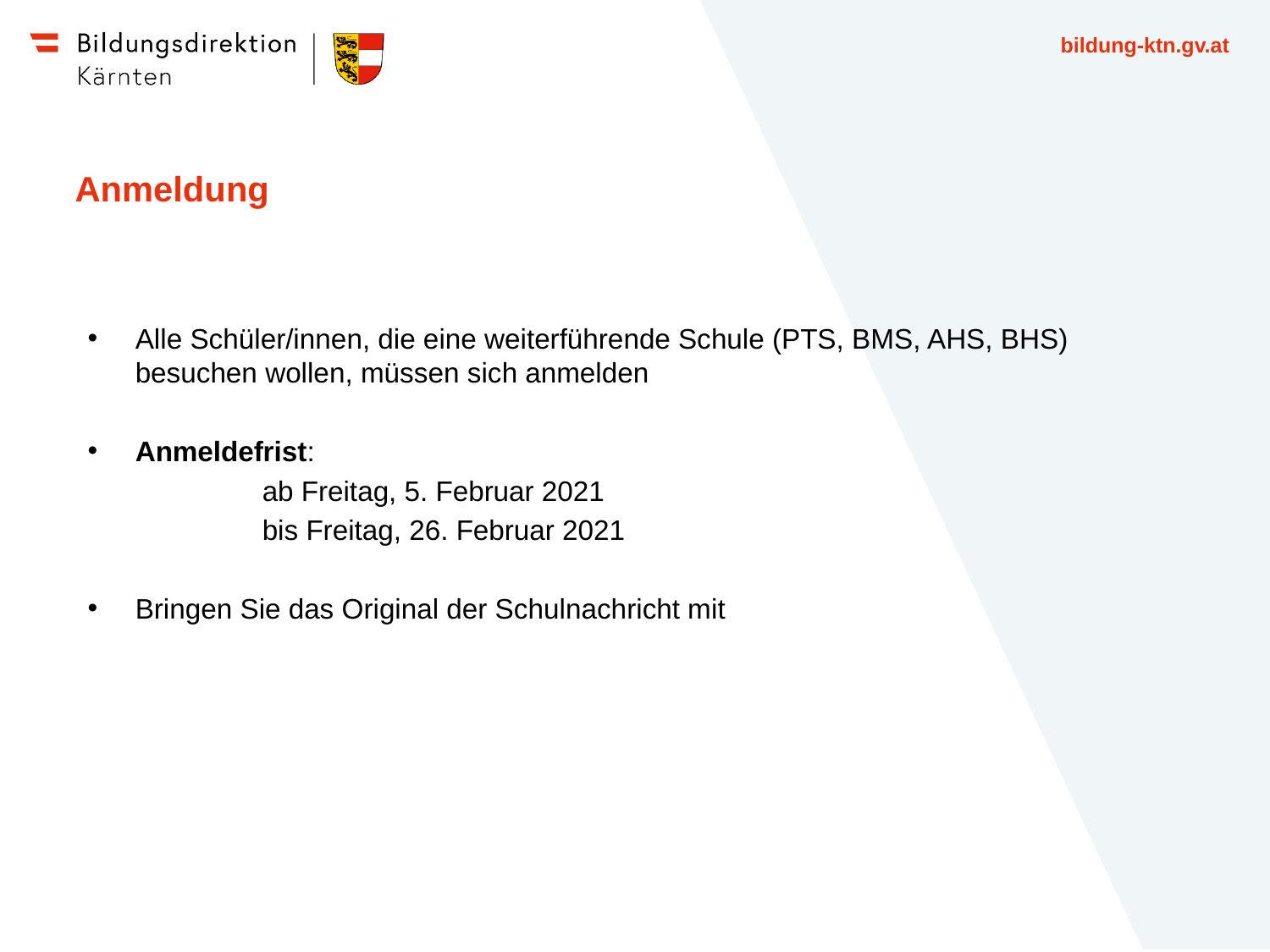

# Anmeldung
Alle Schüler/innen, die eine weiterführende Schule (PTS, BMS, AHS, BHS) besuchen wollen, müssen sich anmelden

Anmeldefrist:
		ab Freitag, 5. Februar 2021
		bis Freitag, 26. Februar 2021

Bringen Sie das Original der Schulnachricht mit